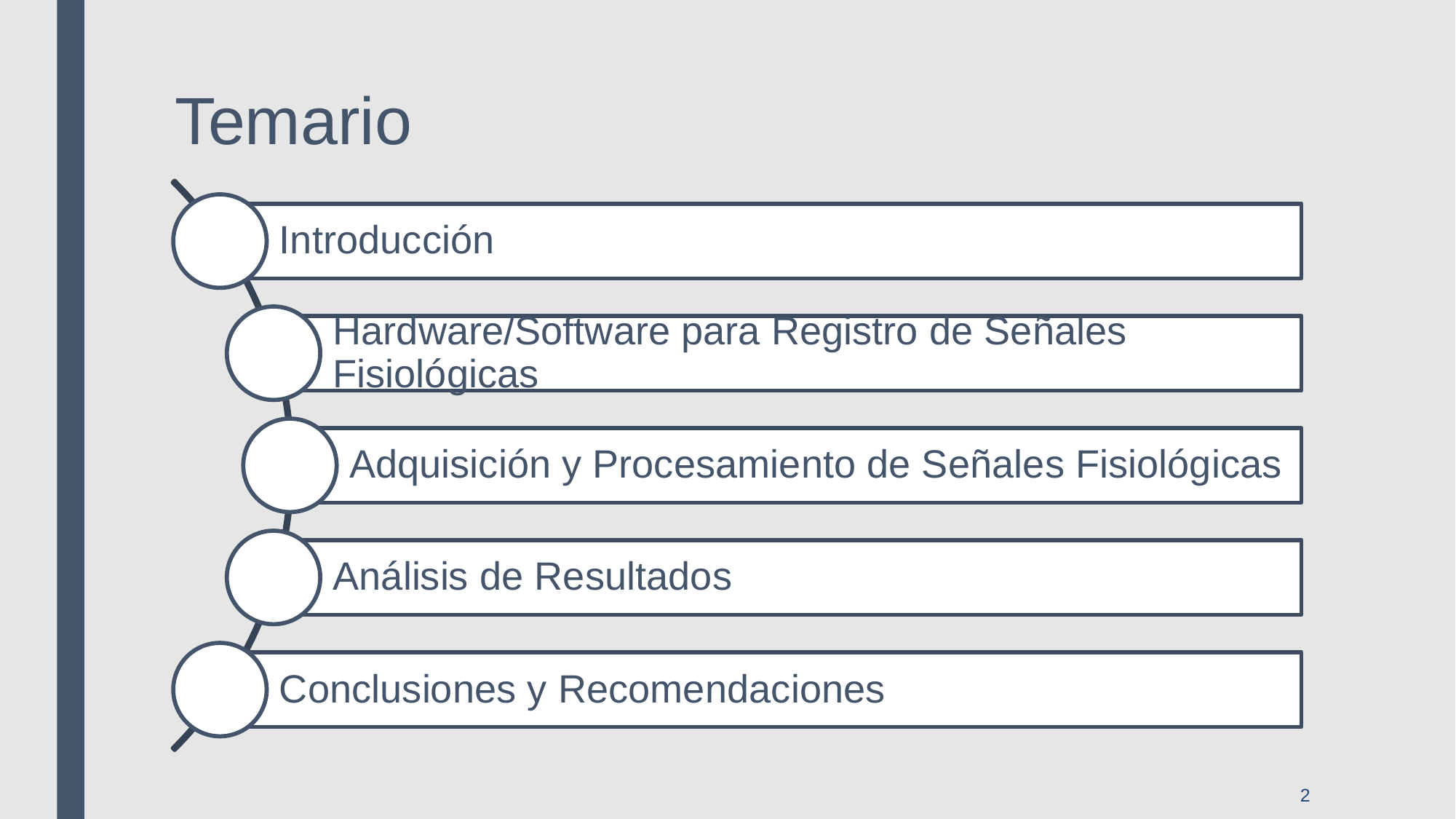

# Temario
Introducción
Hardware/Software para Registro de Señales Fisiológicas
Adquisición y Procesamiento de Señales Fisiológicas
Análisis de Resultados
Conclusiones y Recomendaciones
2